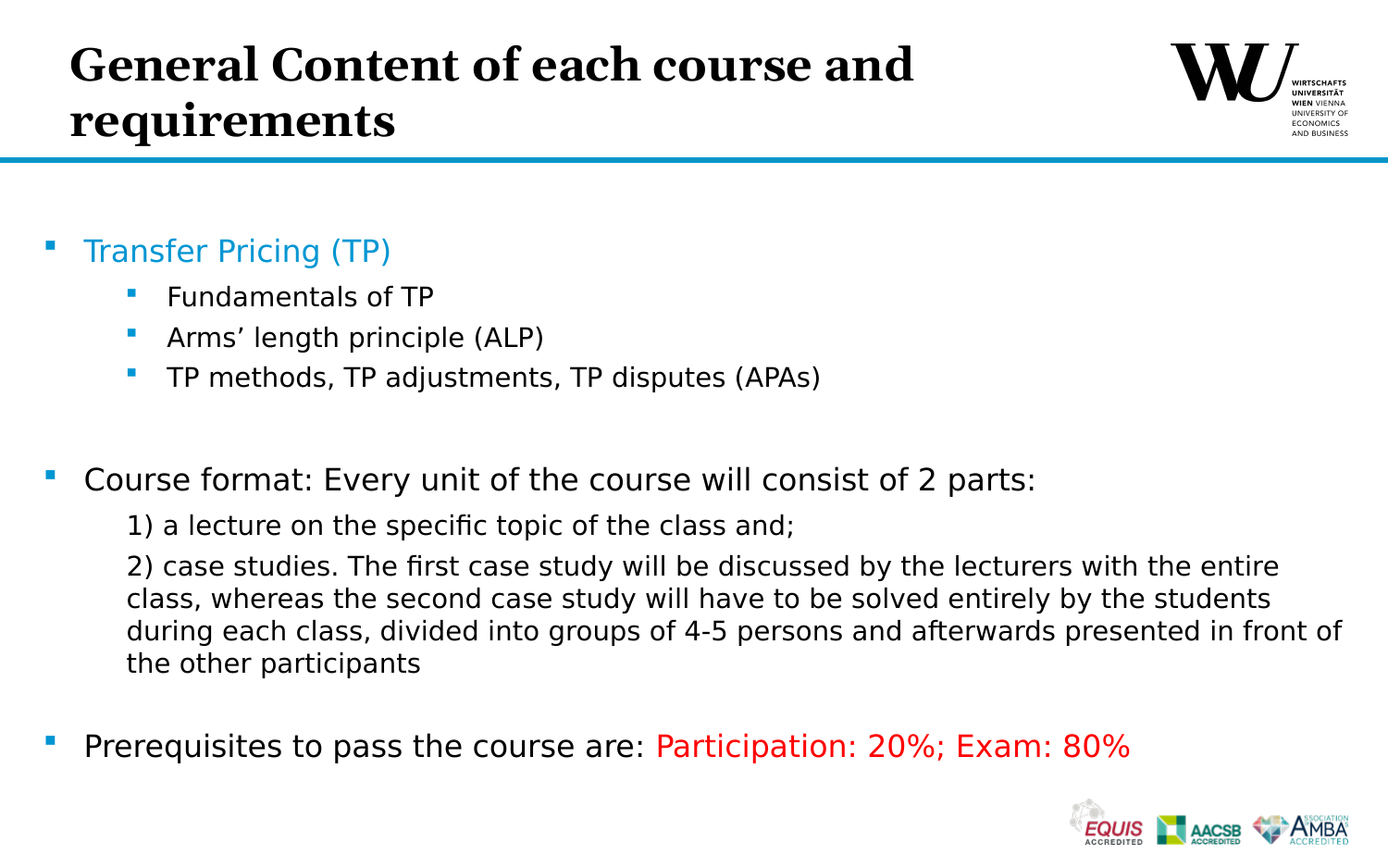

# General Content of each course and requirements

Transfer Pricing (TP)
Fundamentals of TP
Arms’ length principle (ALP)
TP methods, TP adjustments, TP disputes (APAs)

Course format: Every unit of the course will consist of 2 parts:
1) a lecture on the specific topic of the class and;
2) case studies. The first case study will be discussed by the lecturers with the entire class, whereas the second case study will have to be solved entirely by the students during each class, divided into groups of 4-5 persons and afterwards presented in front of the other participants

Prerequisites to pass the course are: Participation: 20%; Exam: 80%